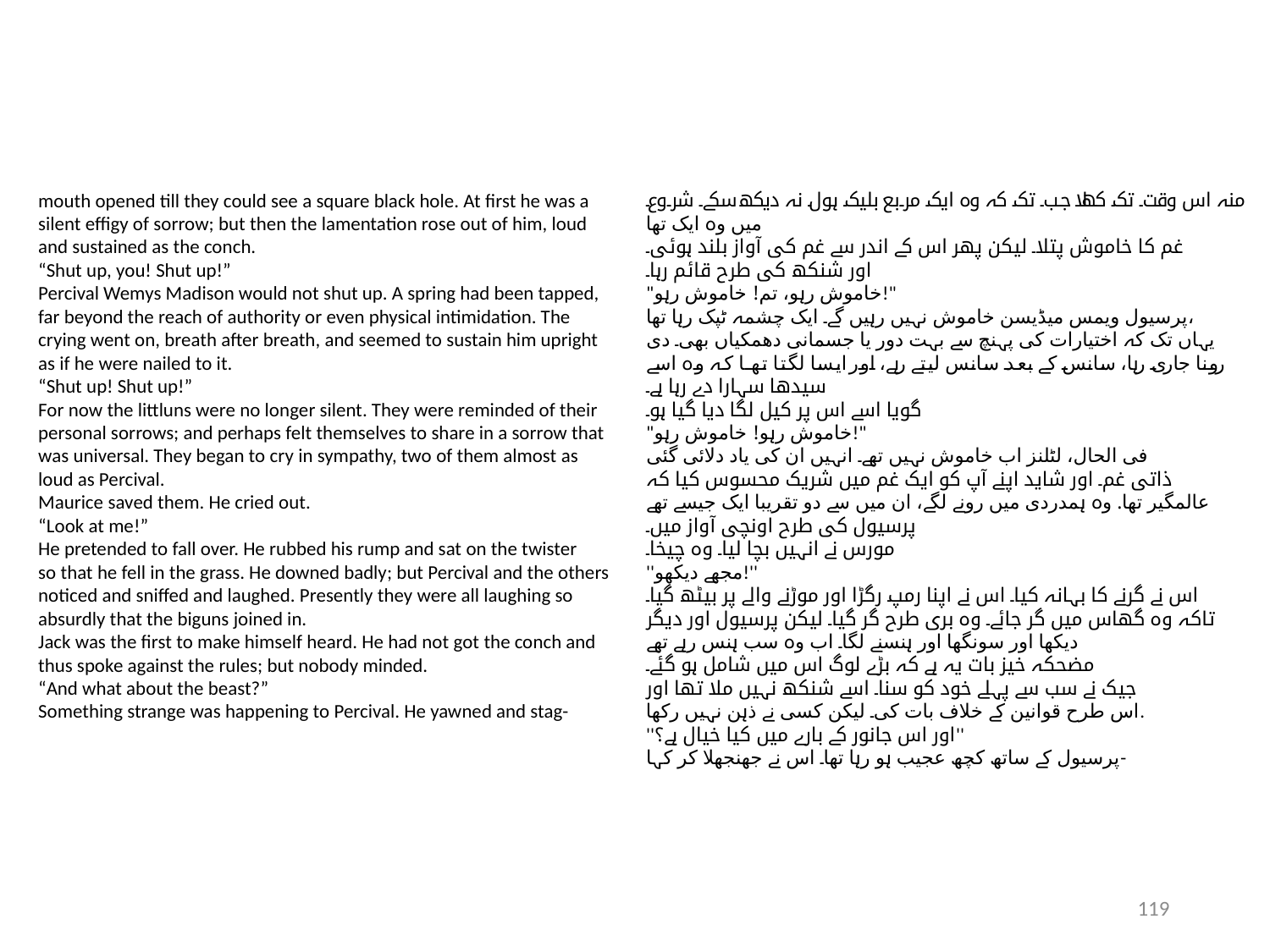

mouth opened till they could see a square black hole. At first he was a
silent effigy of sorrow; but then the lamentation rose out of him, loud
and sustained as the conch.
“Shut up, you! Shut up!”
Percival Wemys Madison would not shut up. A spring had been tapped,
far beyond the reach of authority or even physical intimidation. The
crying went on, breath after breath, and seemed to sustain him upright
as if he were nailed to it.
“Shut up! Shut up!”
For now the littluns were no longer silent. They were reminded of their
personal sorrows; and perhaps felt themselves to share in a sorrow that
was universal. They began to cry in sympathy, two of them almost as
loud as Percival.
Maurice saved them. He cried out.
“Look at me!”
He pretended to fall over. He rubbed his rump and sat on the twister
so that he fell in the grass. He downed badly; but Percival and the others
noticed and sniffed and laughed. Presently they were all laughing so
absurdly that the biguns joined in.
Jack was the first to make himself heard. He had not got the conch and
thus spoke against the rules; but nobody minded.
“And what about the beast?”
Something strange was happening to Percival. He yawned and stag-
منہ اس وقت تک کھلا جب تک کہ وہ ایک مربع بلیک ہول نہ دیکھ سکے۔ شروع میں وہ ایک تھا
غم کا خاموش پتلا۔ لیکن پھر اس کے اندر سے غم کی آواز بلند ہوئی۔
اور شنکھ کی طرح قائم رہا۔
"خاموش رہو، تم! خاموش رہو!"
پرسیول ویمس میڈیسن خاموش نہیں رہیں گے۔ ایک چشمہ ٹپک رہا تھا،
یہاں تک کہ اختیارات کی پہنچ سے بہت دور یا جسمانی دھمکیاں بھی۔ دی
رونا جاری رہا، سانس کے بعد سانس لیتے رہے، اور ایسا لگتا تھا کہ وہ اسے سیدھا سہارا دے رہا ہے۔
گویا اسے اس پر کیل لگا دیا گیا ہو۔
"خاموش رہو! خاموش رہو!"
فی الحال، لٹلنز اب خاموش نہیں تھے۔ انہیں ان کی یاد دلائی گئی
ذاتی غم۔ اور شاید اپنے آپ کو ایک غم میں شریک محسوس کیا کہ
عالمگیر تھا. وہ ہمدردی میں رونے لگے، ان میں سے دو تقریبا ایک جیسے تھے
پرسیول کی طرح اونچی آواز میں۔
مورس نے انہیں بچا لیا۔ وہ چیخا۔
''مجھے دیکھو!''
اس نے گرنے کا بہانہ کیا۔ اس نے اپنا رمپ رگڑا اور موڑنے والے پر بیٹھ گیا۔
تاکہ وہ گھاس میں گر جائے۔ وہ بری طرح گر گیا۔ لیکن پرسیول اور دیگر
دیکھا اور سونگھا اور ہنسنے لگا۔ اب وہ سب ہنس رہے تھے
مضحکہ خیز بات یہ ہے کہ بڑے لوگ اس میں شامل ہو گئے۔
جیک نے سب سے پہلے خود کو سنا۔ اسے شنکھ نہیں ملا تھا اور
اس طرح قوانین کے خلاف بات کی۔ لیکن کسی نے ذہن نہیں رکھا.
''اور اس جانور کے بارے میں کیا خیال ہے؟''
پرسیول کے ساتھ کچھ عجیب ہو رہا تھا۔ اس نے جھنجھلا کر کہا-

119